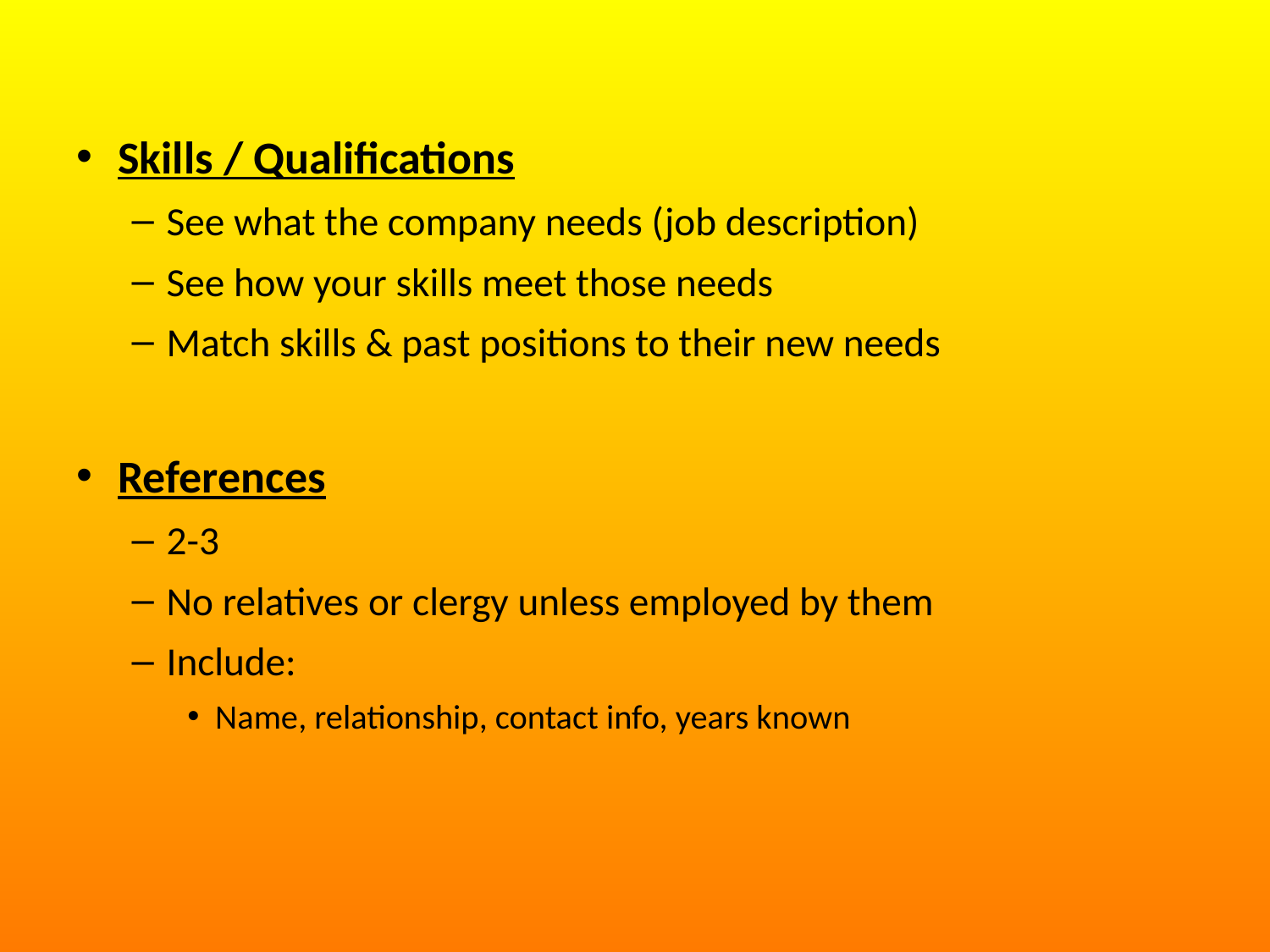

Skills / Qualifications
See what the company needs (job description)
See how your skills meet those needs
Match skills & past positions to their new needs

References
2-3
No relatives or clergy unless employed by them
Include:
Name, relationship, contact info, years known